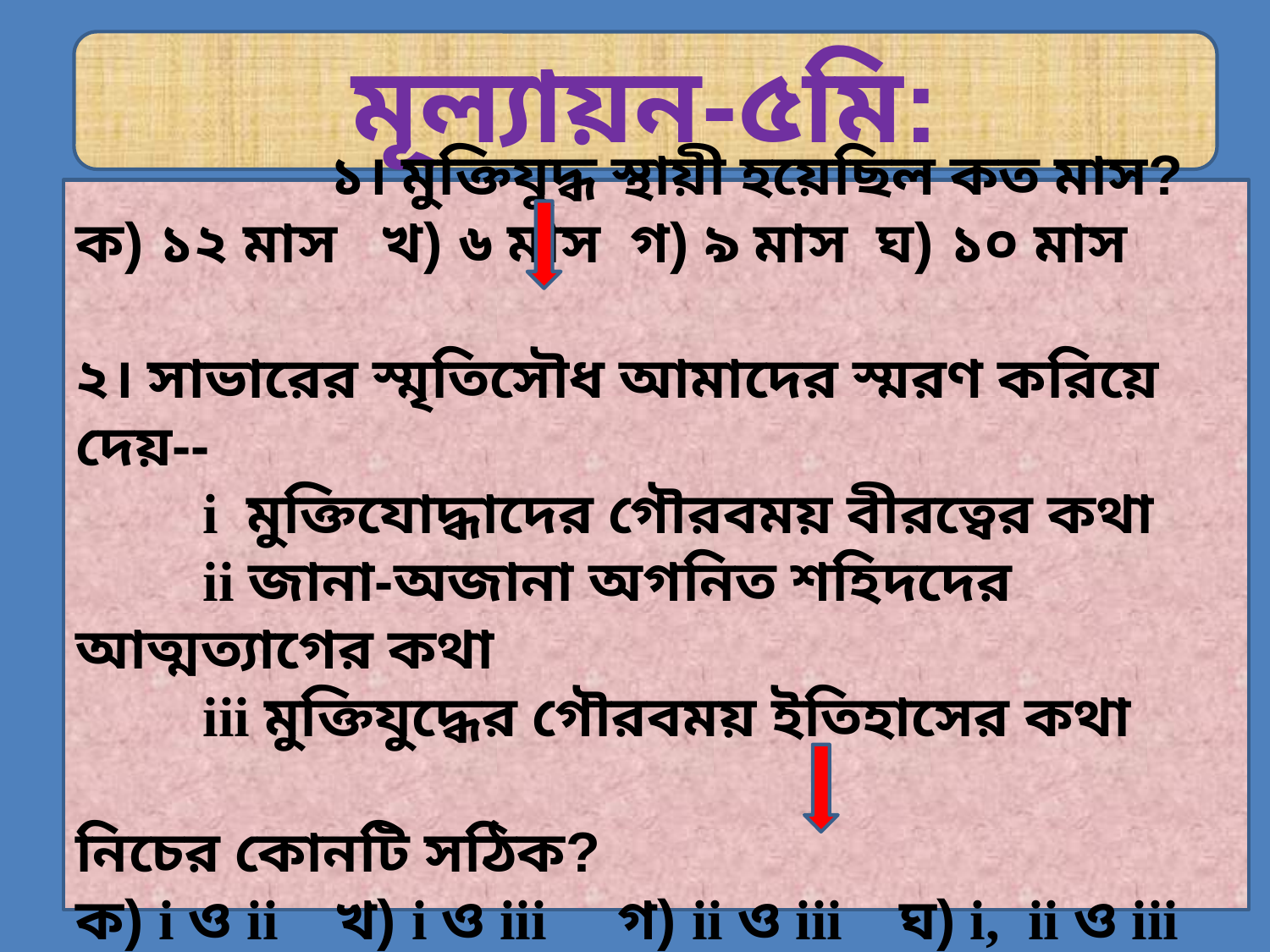

মূল্যায়ন-৫মি:

১। মুক্তিযুদ্ধ স্থায়ী হয়েছিল কত মাস?
ক) ১২ মাস   খ) ৬ মাস  গ) ৯ মাস  ঘ) ১০ মাস

২। সাভারের স্মৃতিসৌধ আমাদের স্মরণ করিয়ে দেয়--
 	i  মুক্তিযোদ্ধাদের গৌরবময় বীরত্বের কথা
	ii জানা-অজানা অগনিত শহিদদের আত্মত্যাগের কথা
	iii মুক্তিযুদ্ধের গৌরবময় ইতিহাসের কথা

নিচের কোনটি সঠিক?
ক) i ও ii    খ) i ও iii     গ) ii ও iii    ঘ) i,  ii ও iii